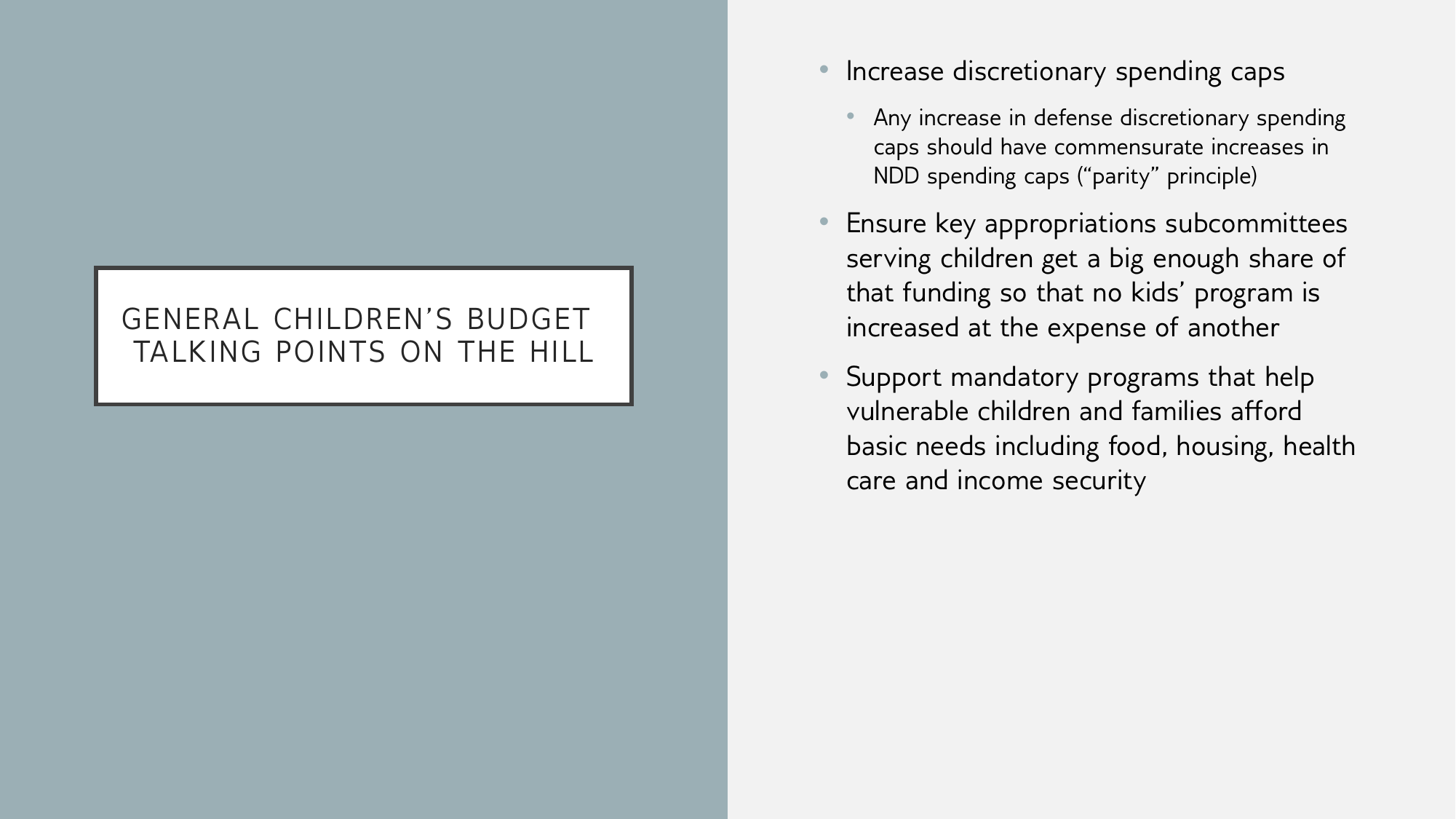

Increase discretionary spending caps
Any increase in defense discretionary spending caps should have commensurate increases in NDD spending caps (“parity” principle)
Ensure key appropriations subcommittees serving children get a big enough share of that funding so that no kids’ program is increased at the expense of another
Support mandatory programs that help vulnerable children and families afford basic needs including food, housing, health care and income security

# General Children’s budget  Talking points on the hill